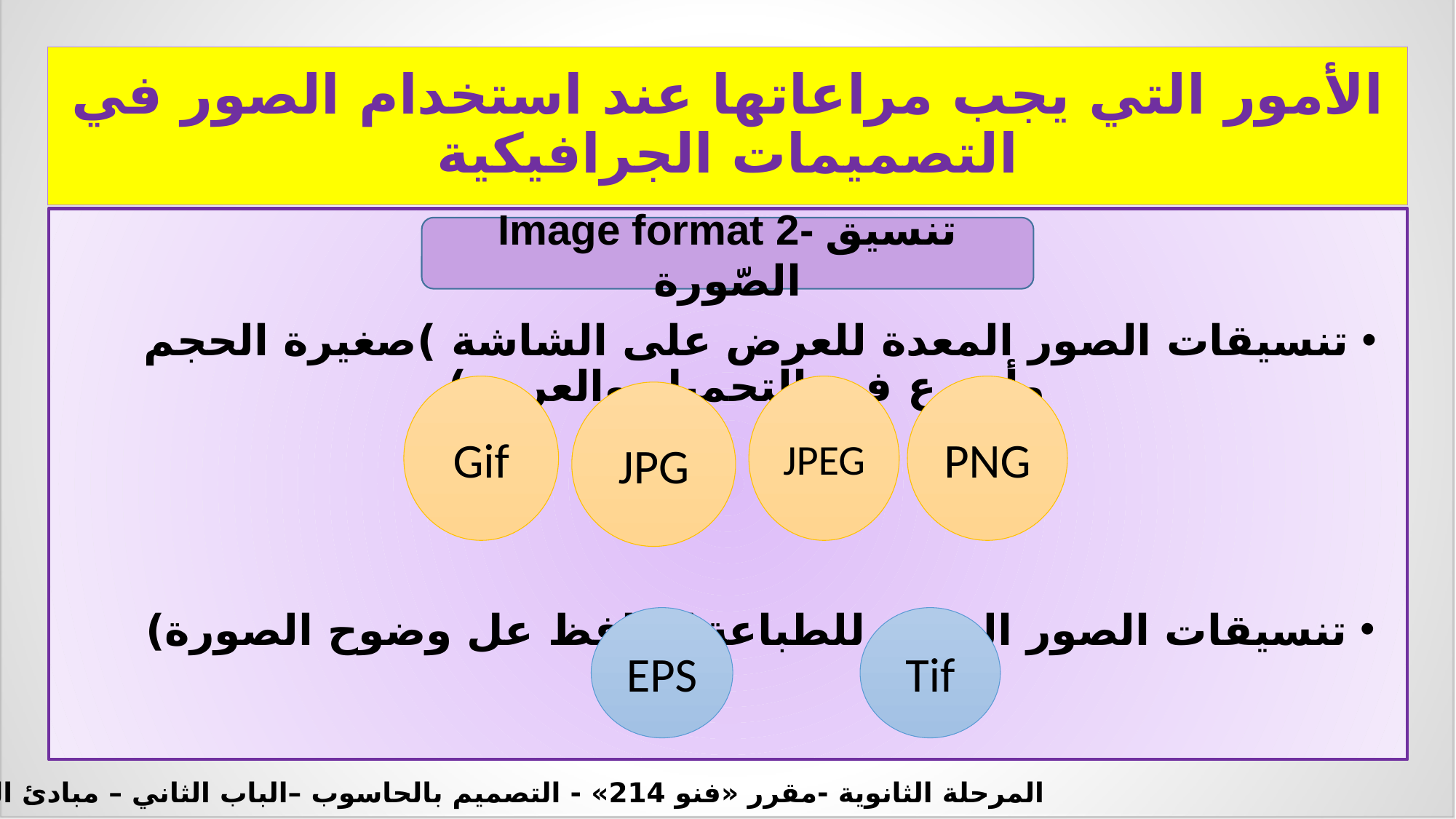

الأمور التي يجب مراعاتها عند استخدام الصور في التصميمات الجرافيكية

Image format 2- تنسيق الصّورة

تنسيقات الصور المعدة للعرض على الشاشة )صغيرة الحجم وأسرع في التحميل والعرض)

تنسيقات الصور المعدة للطباعة(تحافظ عل وضوح الصورة)

Gif
JPEG
PNG
JPG
Tif
EPS
المرحلة الثانوية -مقرر «فنو 214» - التصميم بالحاسوب –الباب الثاني – مبادئ التصميم الجرافيكي